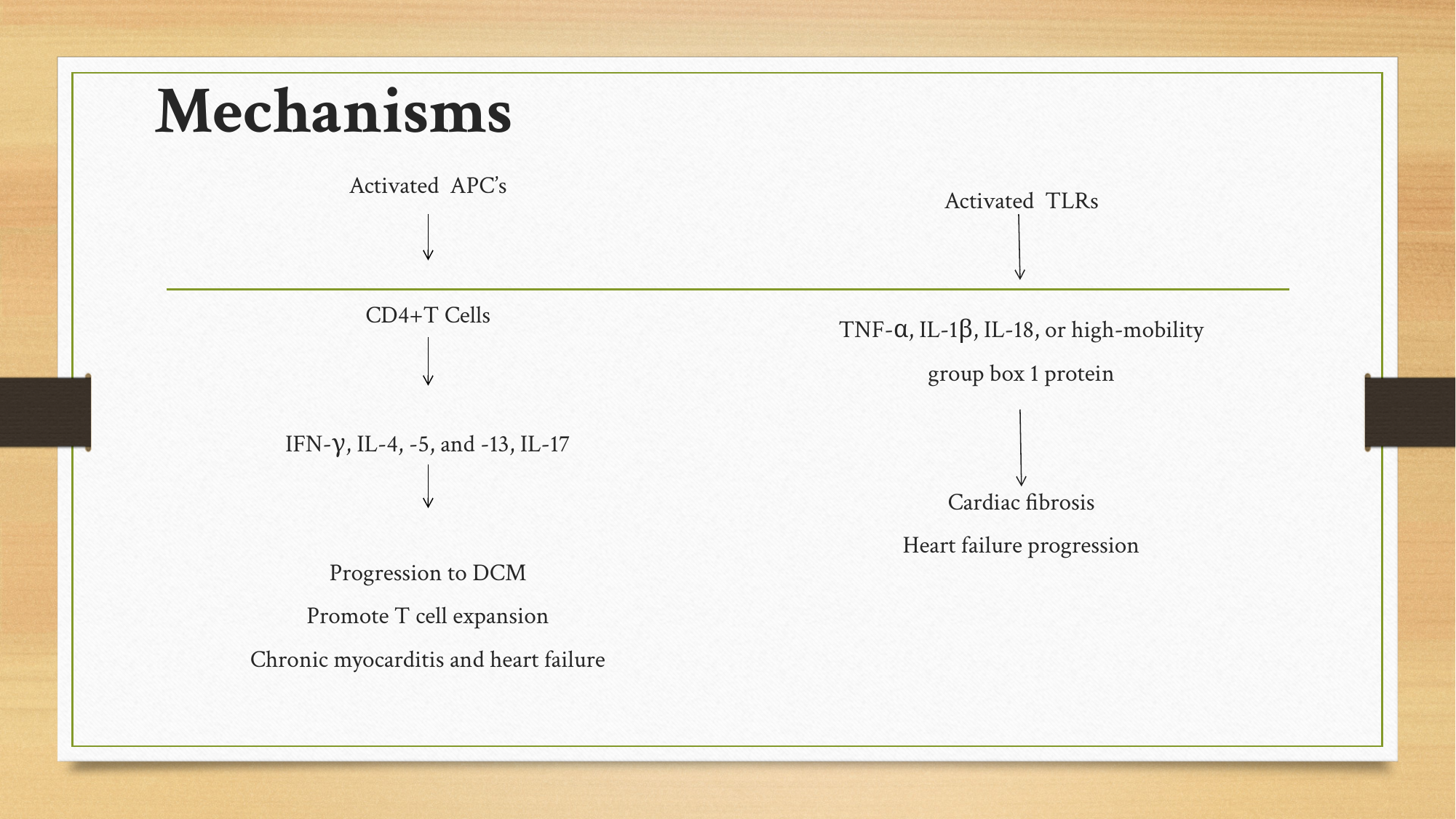

# Mechanisms
Activated  APC’s

CD4+T Cells

IFN-γ, IL-4, -5, and -13, IL-17

Progression to DCM
Promote T cell expansion
Chronic myocarditis and heart failure

Activated  TLRs

TNF-α, IL-1β, IL-18, or high-mobility
group box 1 protein

Cardiac fibrosis
Heart failure progression